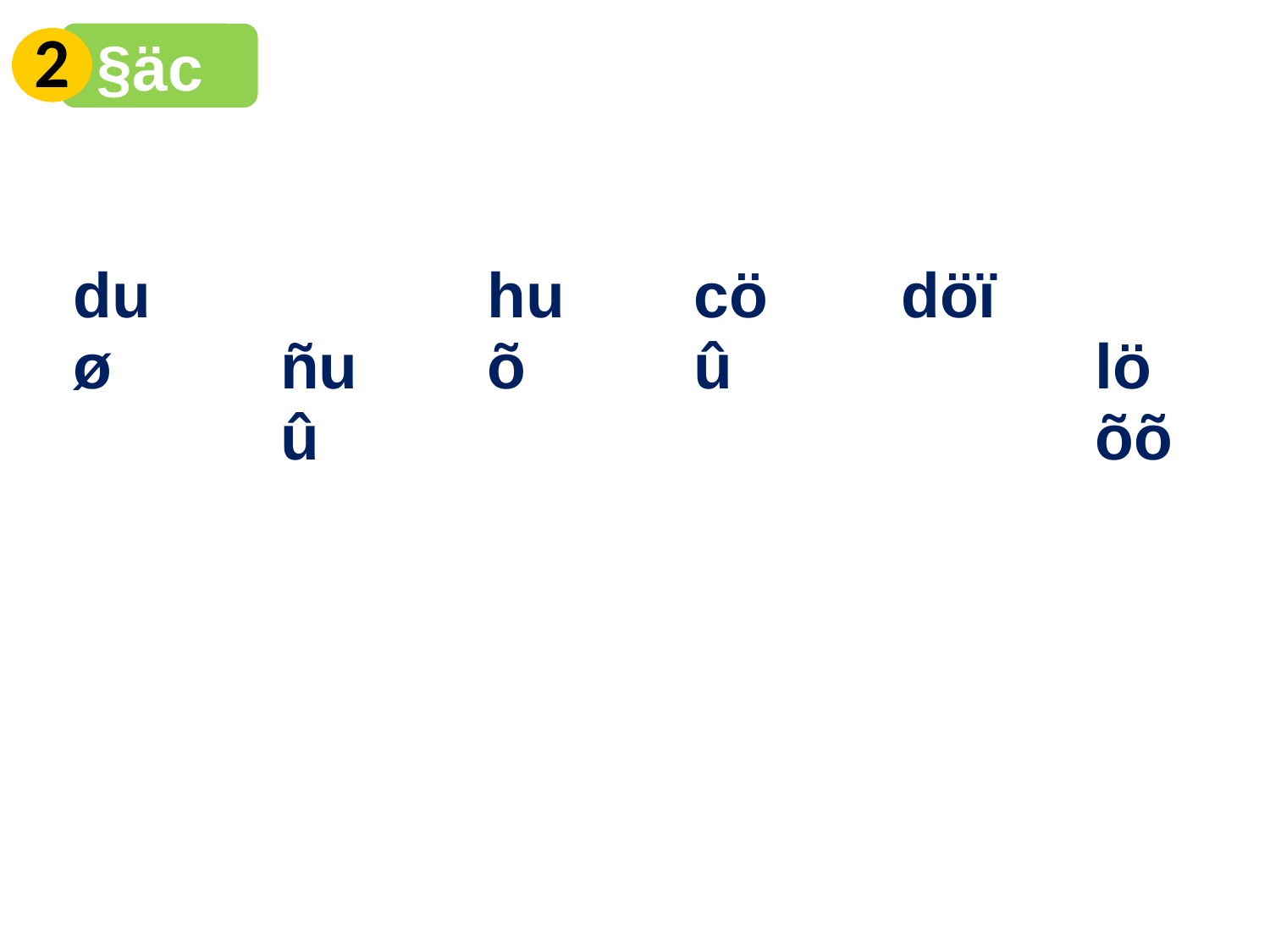

2
§äc

| duø |  | ñuû |  | huõ |  | cöû |  | döï |  | löõõ |
| --- | --- | --- | --- | --- | --- | --- | --- | --- | --- | --- |